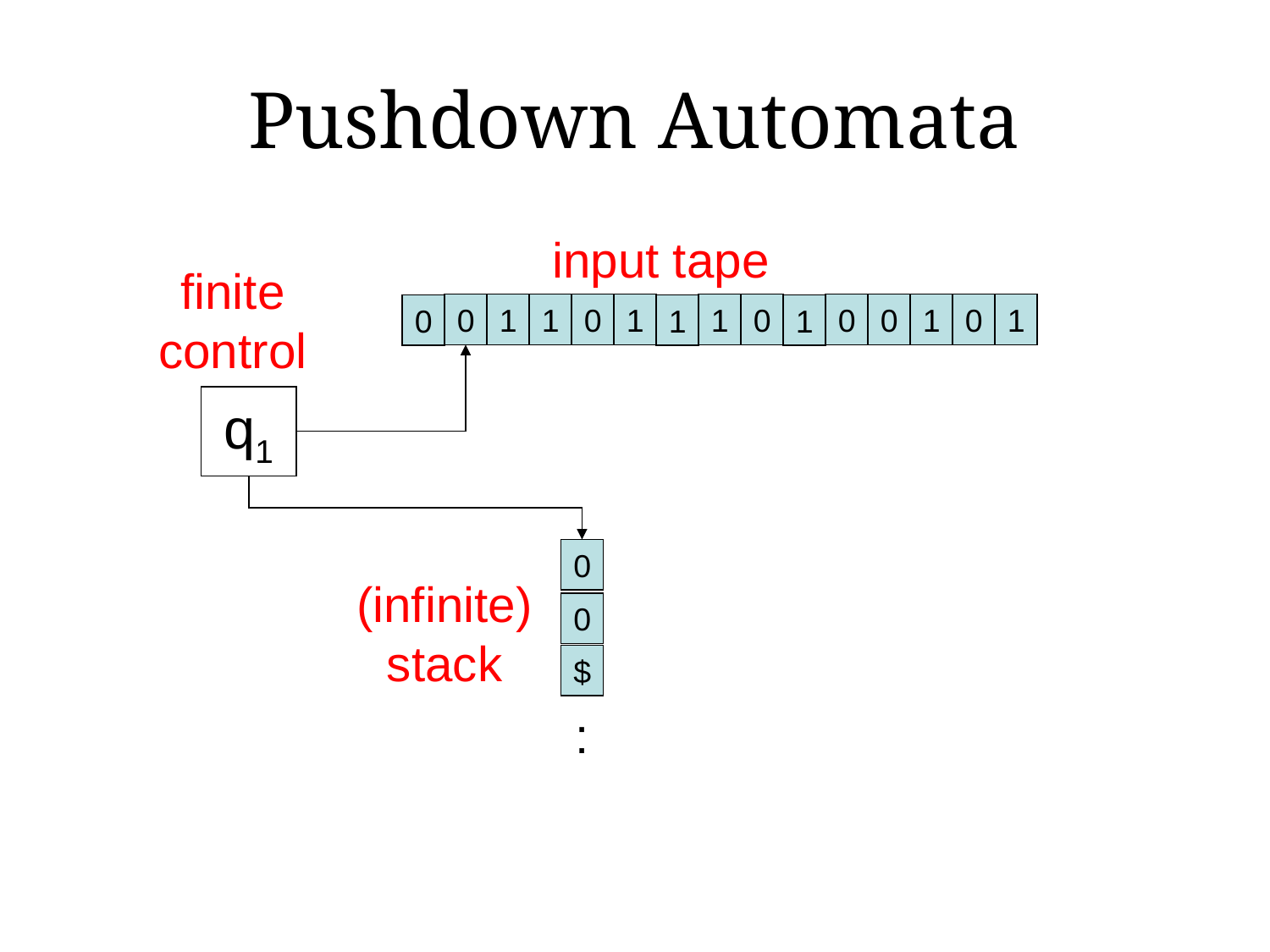

# Pushdown Automata
input tape
finite control
0
1
1
0
1
1
0
0
0
1
0
1
0
1
1
q1
0
(infinite) stack
0
$
: